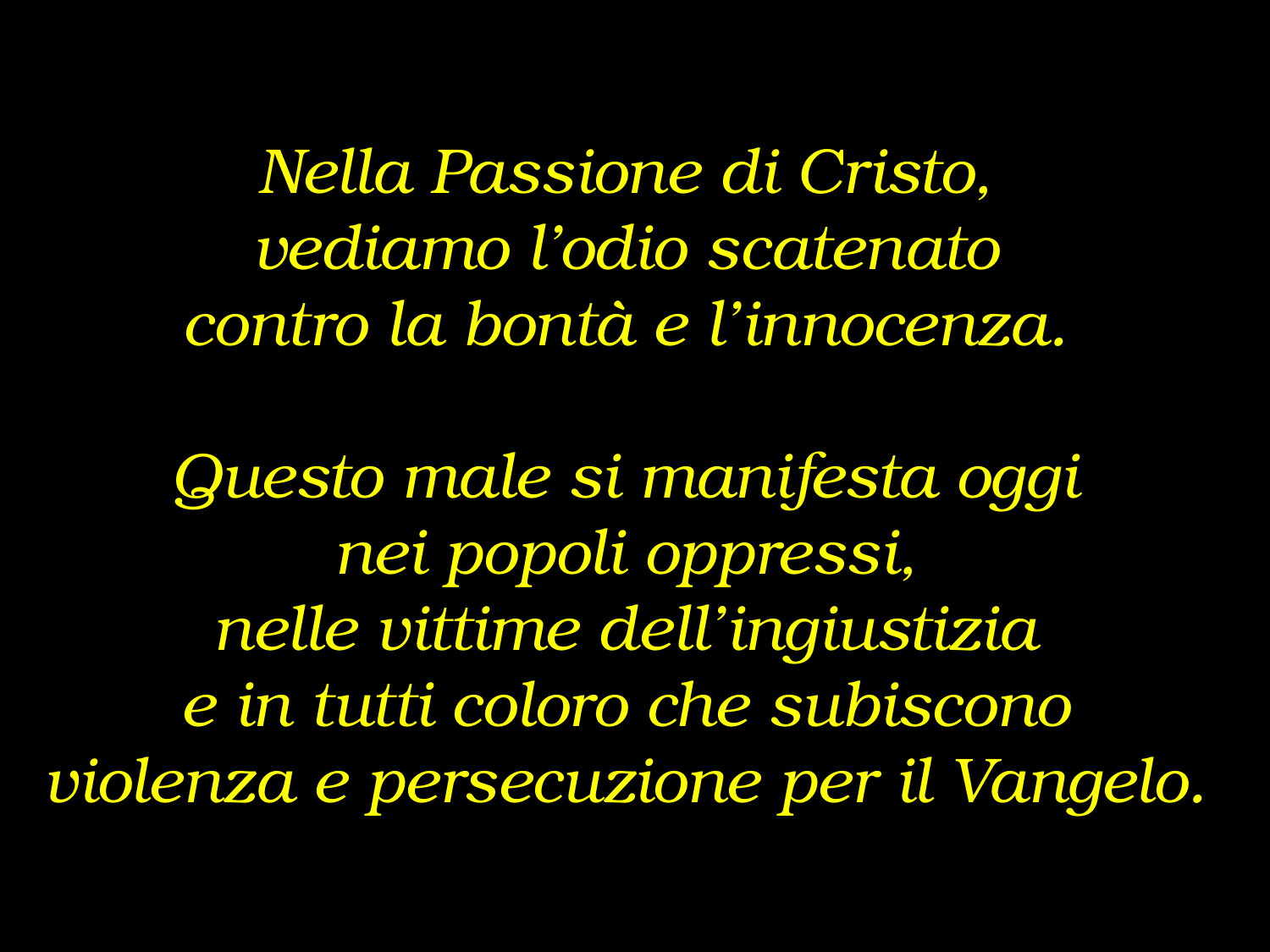

Nella Passione di Cristo,
vediamo l’odio scatenato
contro la bontà e l’innocenza.

Questo male si manifesta oggi
nei popoli oppressi,
nelle vittime dell’ingiustizia
e in tutti coloro che subiscono
violenza e persecuzione per il Vangelo.